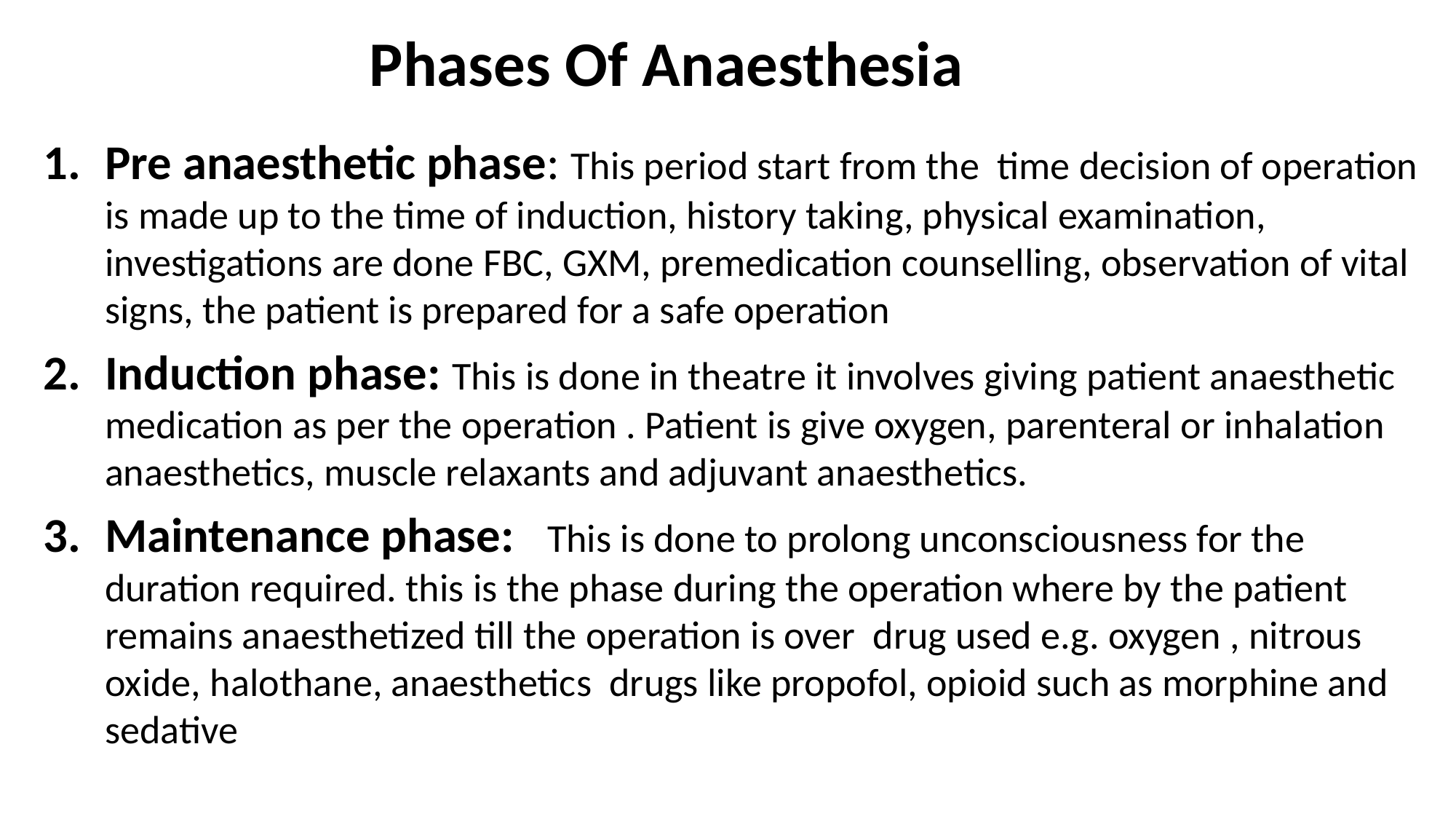

# Phases Of Anaesthesia
Pre anaesthetic phase: This period start from the  time decision of operation is made up to the time of induction, history taking, physical examination, investigations are done FBC, GXM, premedication counselling, observation of vital signs, the patient is prepared for a safe operation
Induction phase: This is done in theatre it involves giving patient anaesthetic medication as per the operation . Patient is give oxygen, parenteral or inhalation anaesthetics, muscle relaxants and adjuvant anaesthetics.
Maintenance phase:   This is done to prolong unconsciousness for the duration required. this is the phase during the operation where by the patient remains anaesthetized till the operation is over  drug used e.g. oxygen , nitrous oxide, halothane, anaesthetics  drugs like propofol, opioid such as morphine and sedative